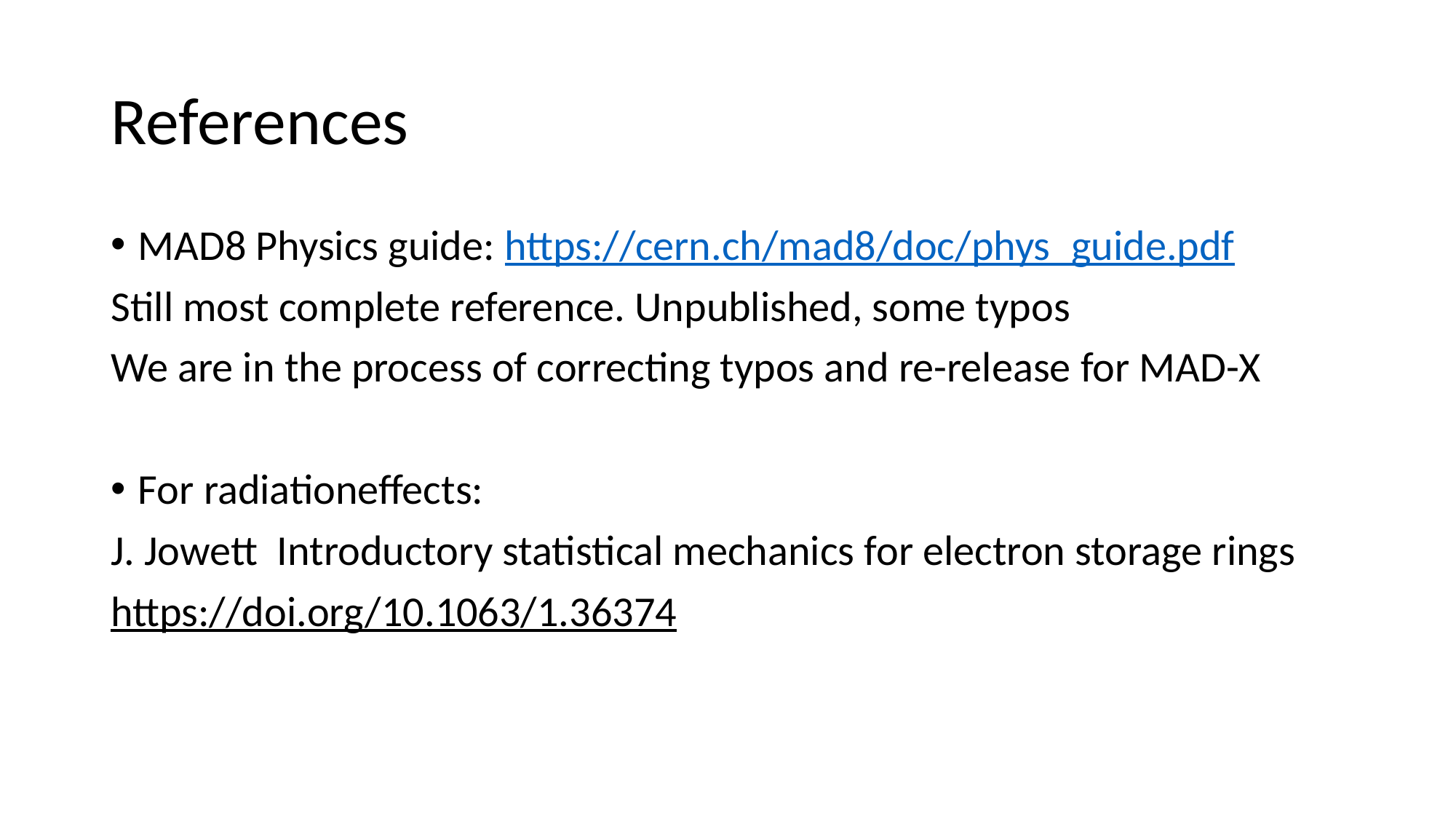

# References
MAD8 Physics guide: https://cern.ch/mad8/doc/phys_guide.pdf
Still most complete reference. Unpublished, some typos
We are in the process of correcting typos and re-release for MAD-X

For radiationeffects:
J. Jowett  Introductory statistical mechanics for electron storage rings
https://doi.org/10.1063/1.36374